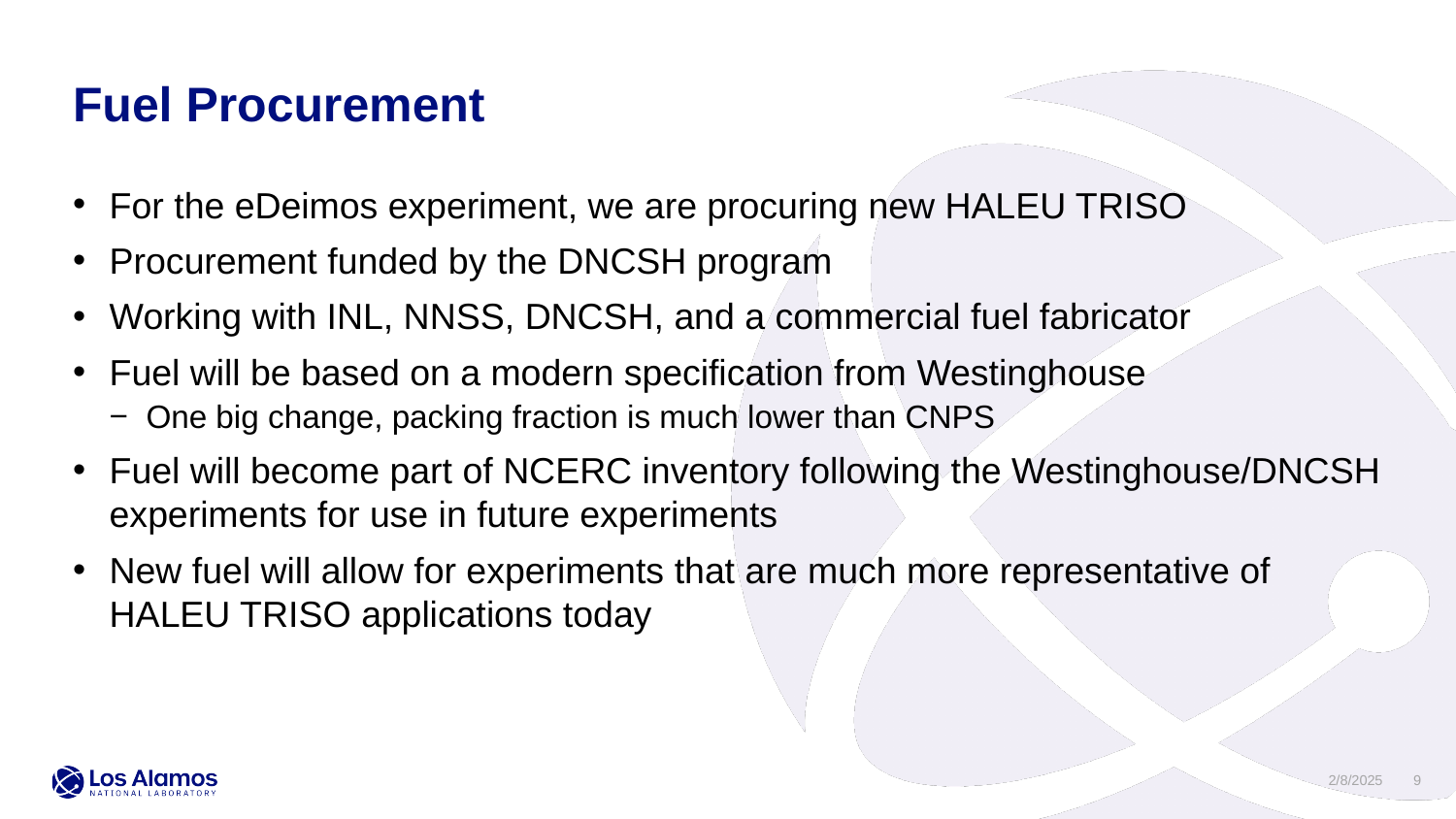

Fuel Procurement
For the eDeimos experiment, we are procuring new HALEU TRISO
Procurement funded by the DNCSH program
Working with INL, NNSS, DNCSH, and a commercial fuel fabricator
Fuel will be based on a modern specification from Westinghouse
One big change, packing fraction is much lower than CNPS
Fuel will become part of NCERC inventory following the Westinghouse/DNCSH experiments for use in future experiments
New fuel will allow for experiments that are much more representative of HALEU TRISO applications today